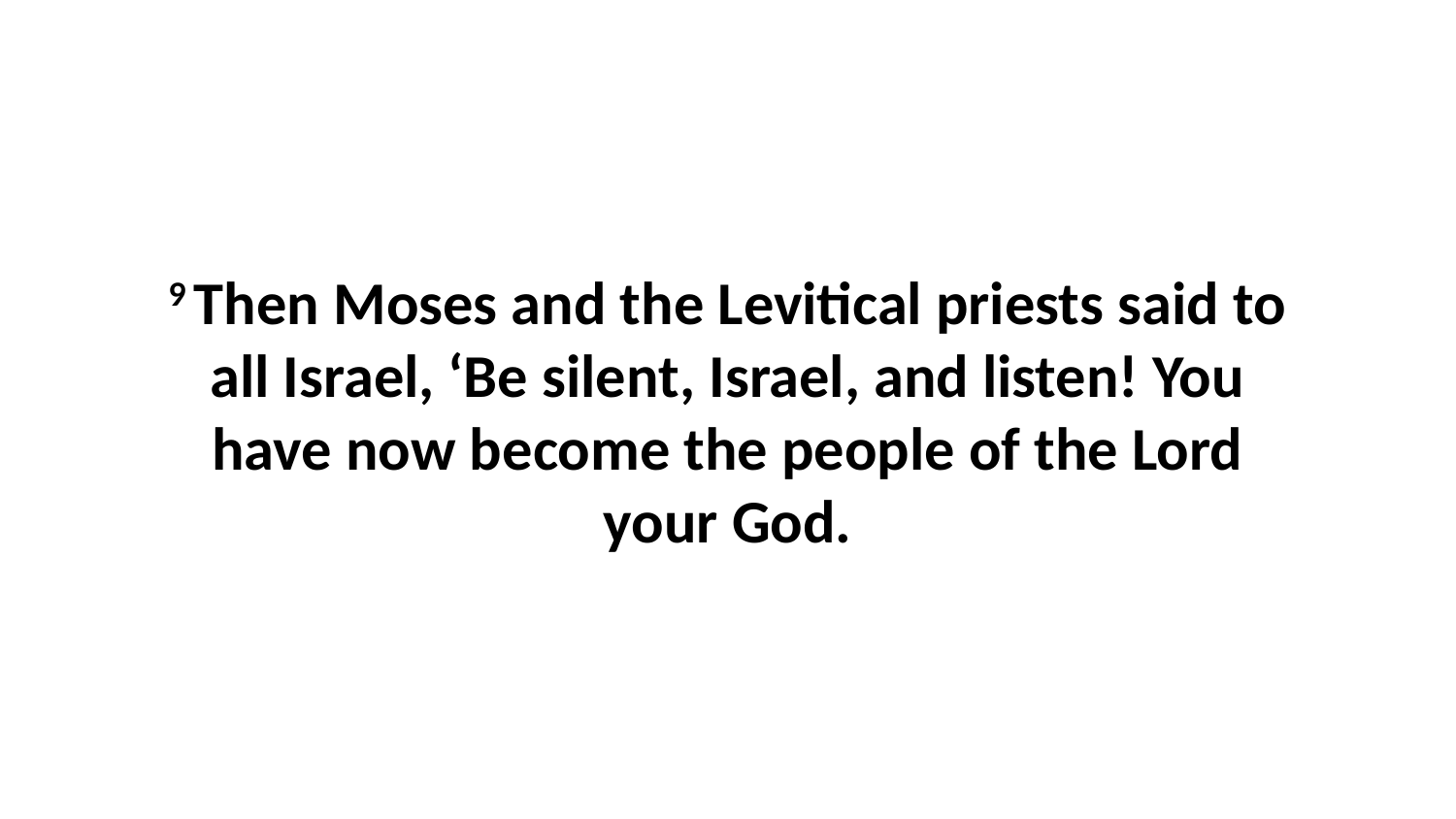

9 Then Moses and the Levitical priests said to all Israel, ‘Be silent, Israel, and listen! You have now become the people of the Lord your God.